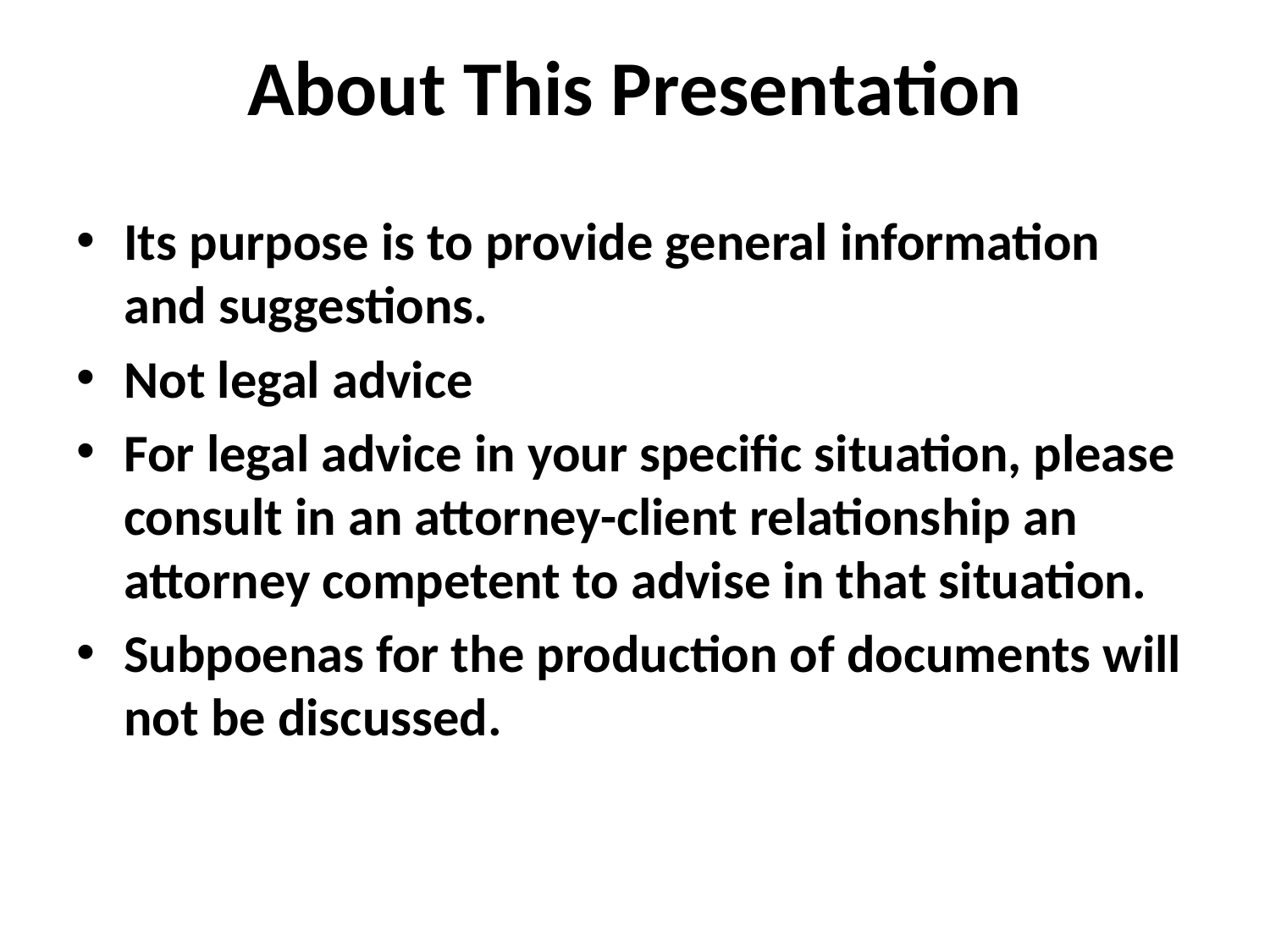

# About This Presentation
Its purpose is to provide general information and suggestions.
Not legal advice
For legal advice in your specific situation, please consult in an attorney-client relationship an attorney competent to advise in that situation.
Subpoenas for the production of documents will not be discussed.